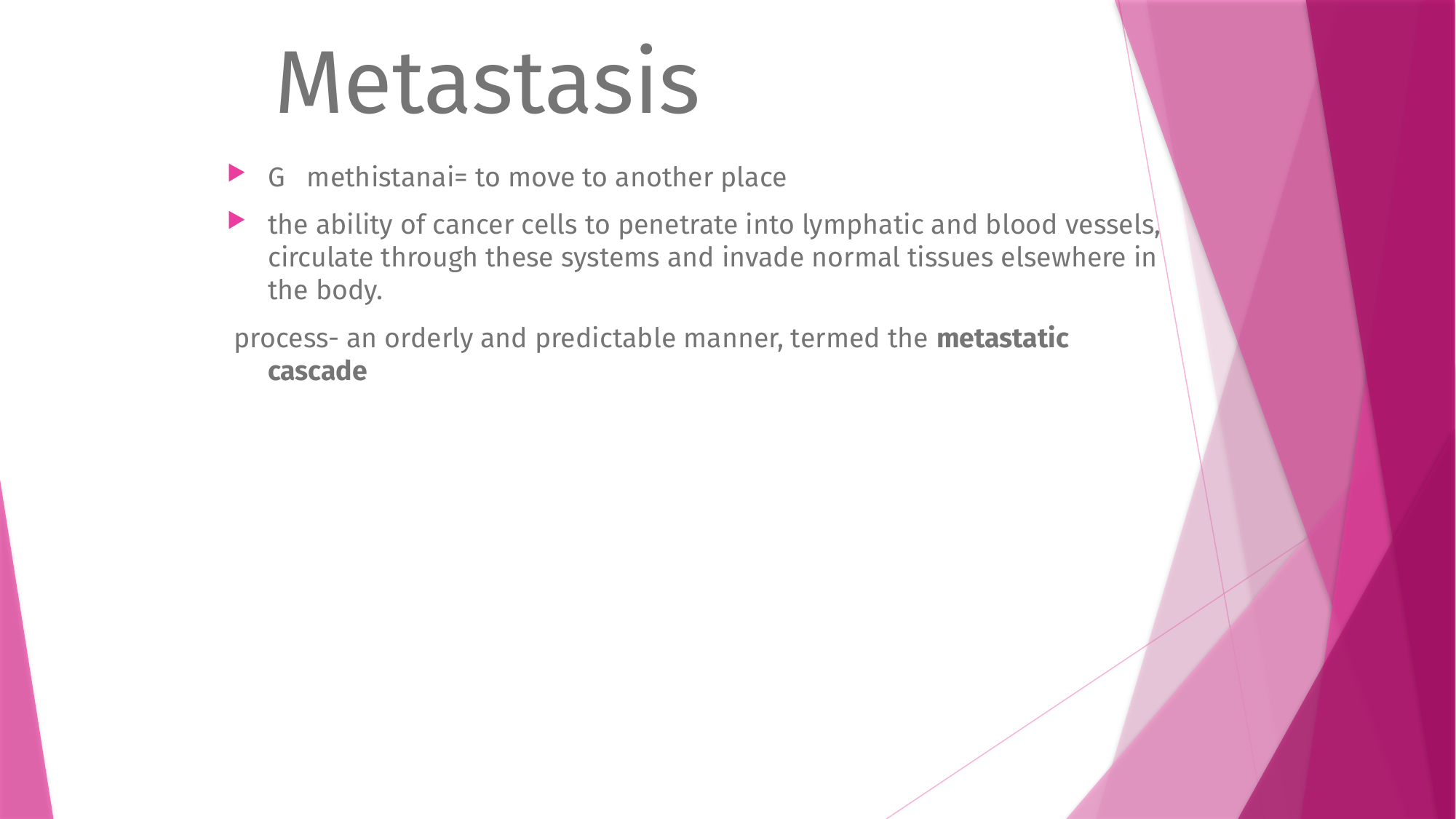

# Metastasis
G   methistanai= to move to another place
the ability of cancer cells to penetrate into lymphatic and blood vessels, circulate through these systems and invade normal tissues elsewhere in the body.
 process- an orderly and predictable manner, termed the metastatic cascade